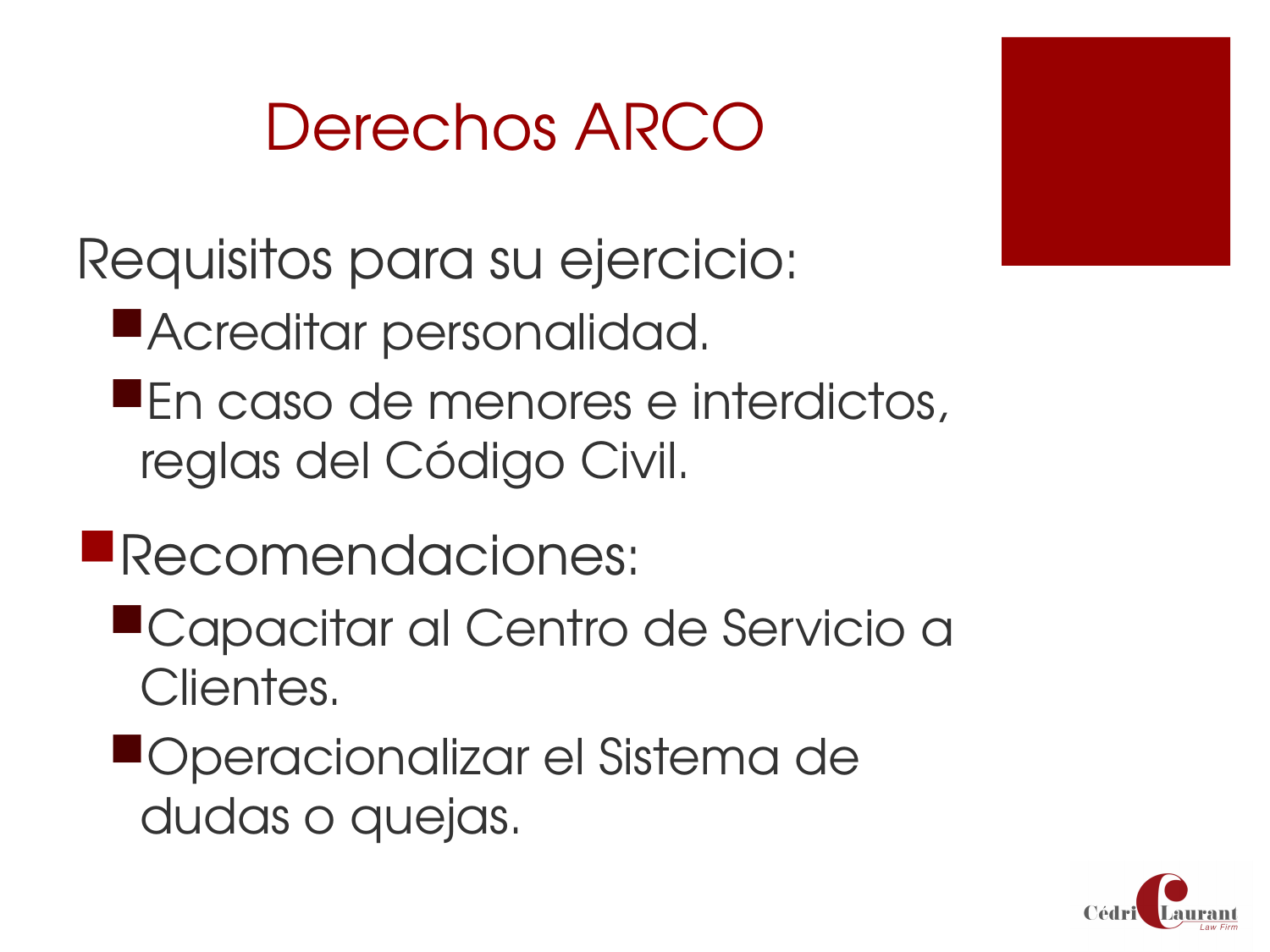

# Derechos ARCO
Requisitos para su ejercicio:
Acreditar personalidad.
En caso de menores e interdictos, reglas del Código Civil.
Recomendaciones:
Capacitar al Centro de Servicio a Clientes.
Operacionalizar el Sistema de dudas o quejas.